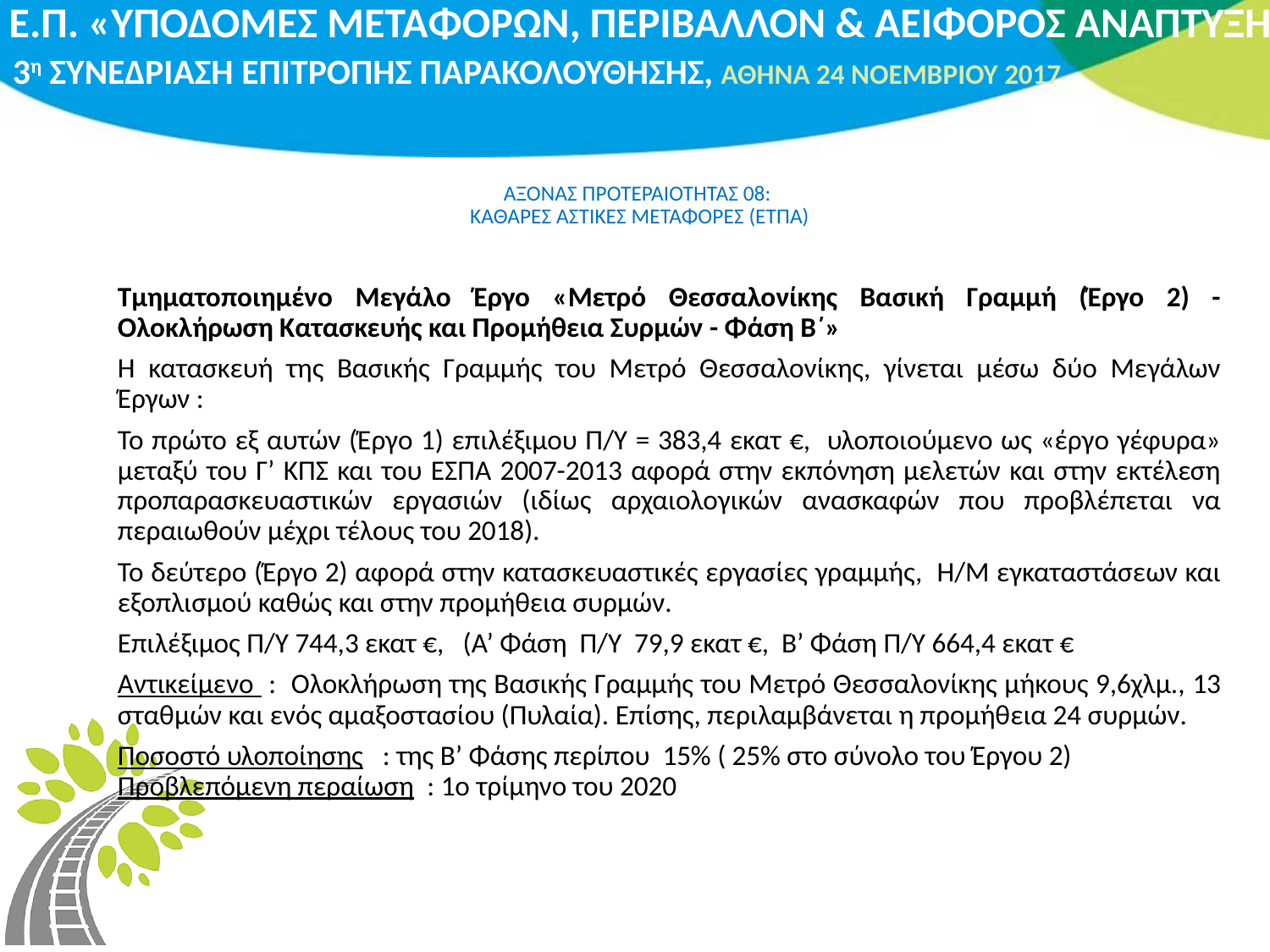

# ΑΞΟΝΑΣ ΠΡΟΤΕΡΑΙΟΤΗΤΑΣ 08: ΚΑΘΑΡΕΣ ΑΣΤΙΚΕΣ ΜΕΤΑΦΟΡΕΣ (ΕΤΠΑ)
Τμηματοποιημένο Μεγάλο Έργο «Μετρό Θεσσαλονίκης Βασική Γραμμή (Έργο 2) - Ολοκλήρωση Κατασκευής και Προμήθεια Συρμών - Φάση Β΄»
Η κατασκευή της Βασικής Γραμμής του Μετρό Θεσσαλονίκης, γίνεται μέσω δύο Μεγάλων Έργων :
Το πρώτο εξ αυτών (Έργο 1) επιλέξιμου Π/Υ = 383,4 εκατ €,  υλοποιούμενο ως «έργο γέφυρα» μεταξύ του Γ’ ΚΠΣ και του ΕΣΠΑ 2007-2013 αφορά στην εκπόνηση μελετών και στην εκτέλεση προπαρασκευαστικών εργασιών (ιδίως αρχαιολογικών ανασκαφών που προβλέπεται να περαιωθούν μέχρι τέλους του 2018).
Το δεύτερο (Έργο 2) αφορά στην κατασκευαστικές εργασίες γραμμής,  Η/Μ εγκαταστάσεων και εξοπλισμού καθώς και στην προμήθεια συρμών.
Επιλέξιμος Π/Υ 744,3 εκατ €,   (Α’ Φάση  Π/Υ  79,9 εκατ €,  Β’ Φάση Π/Υ 664,4 εκατ €
Αντικείμενο  :  Ολοκλήρωση της Βασικής Γραμμής του Μετρό Θεσσαλονίκης μήκους 9,6χλμ., 13 σταθμών και ενός αμαξοστασίου (Πυλαία). Επίσης, περιλαμβάνεται η προμήθεια 24 συρμών.
Ποσοστό υλοποίησης   : της Β’ Φάσης περίπου  15% ( 25% στο σύνολο του Έργου 2)
Προβλεπόμενη περαίωση  : 1o τρίμηνο του 2020